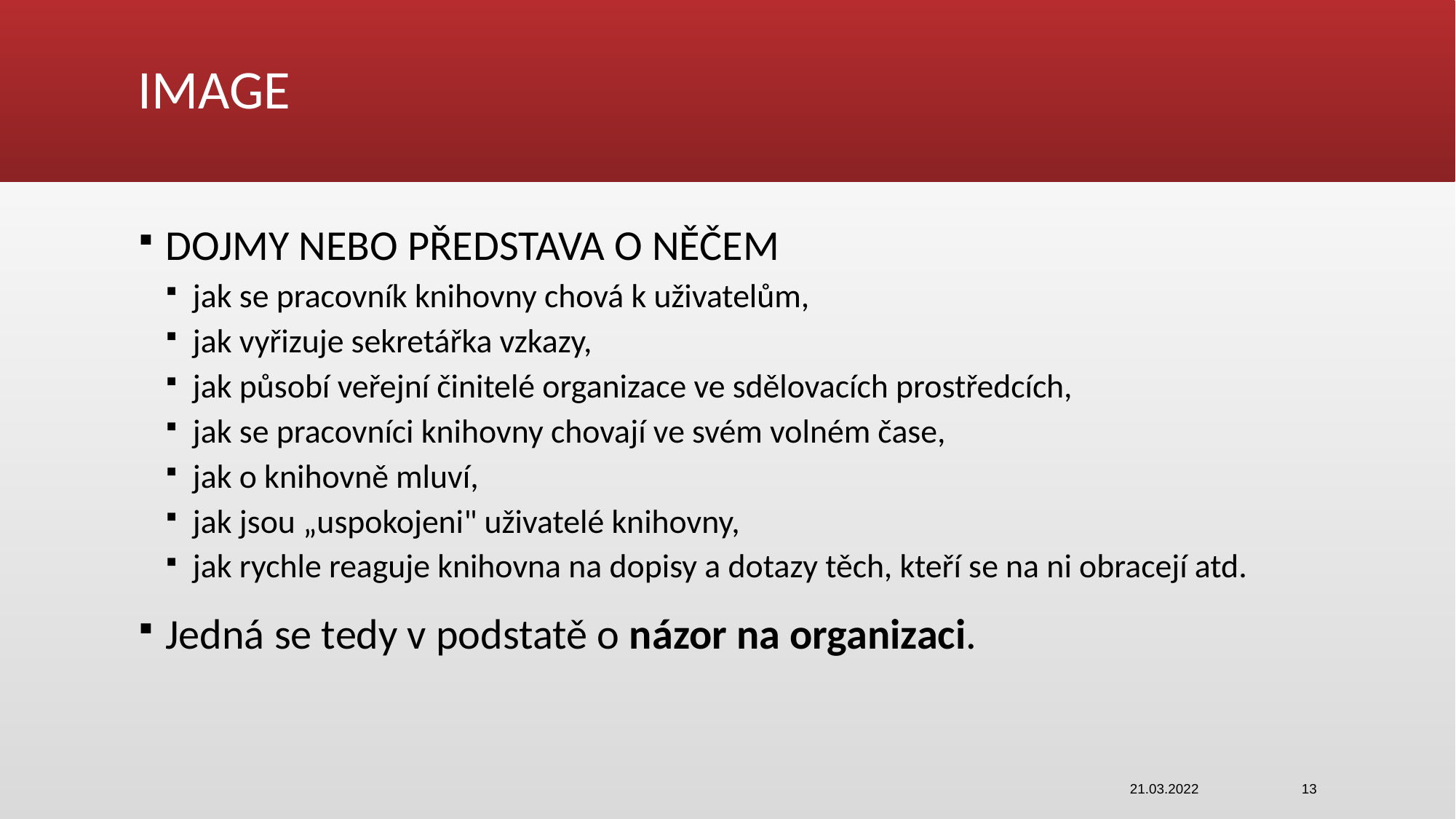

# IMAGE
DOJMY NEBO PŘEDSTAVA O NĚČEM
jak se pracovník knihovny chová k uživatelům,
jak vyřizuje sekretářka vzkazy,
jak působí veřejní činitelé organizace ve sdělovacích prostředcích,
jak se pracovníci knihovny chovají ve svém volném čase,
jak o knihovně mluví,
jak jsou „uspokojeni" uživatelé knihovny,
jak rychle reaguje knihovna na dopisy a dotazy těch, kteří se na ni obracejí atd.
Jedná se tedy v podstatě o názor na organizaci.

21.03.2022
13